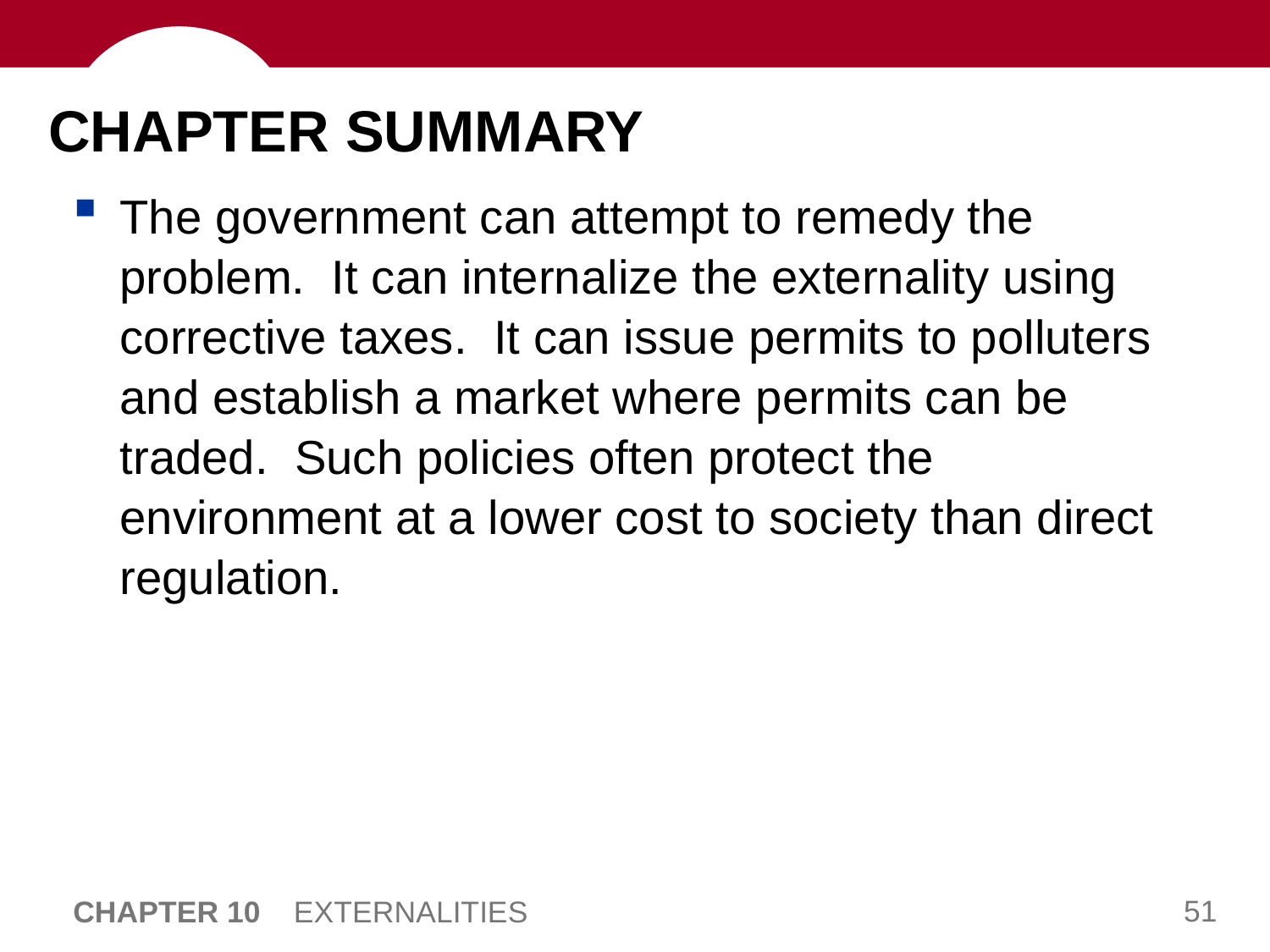

# CHAPTER SUMMARY
The government can attempt to remedy the problem.  It can internalize the externality using corrective taxes.  It can issue permits to polluters and establish a market where permits can be traded.  Such policies often protect the environment at a lower cost to society than direct regulation.
CHAPTER 10    EXTERNALITIES